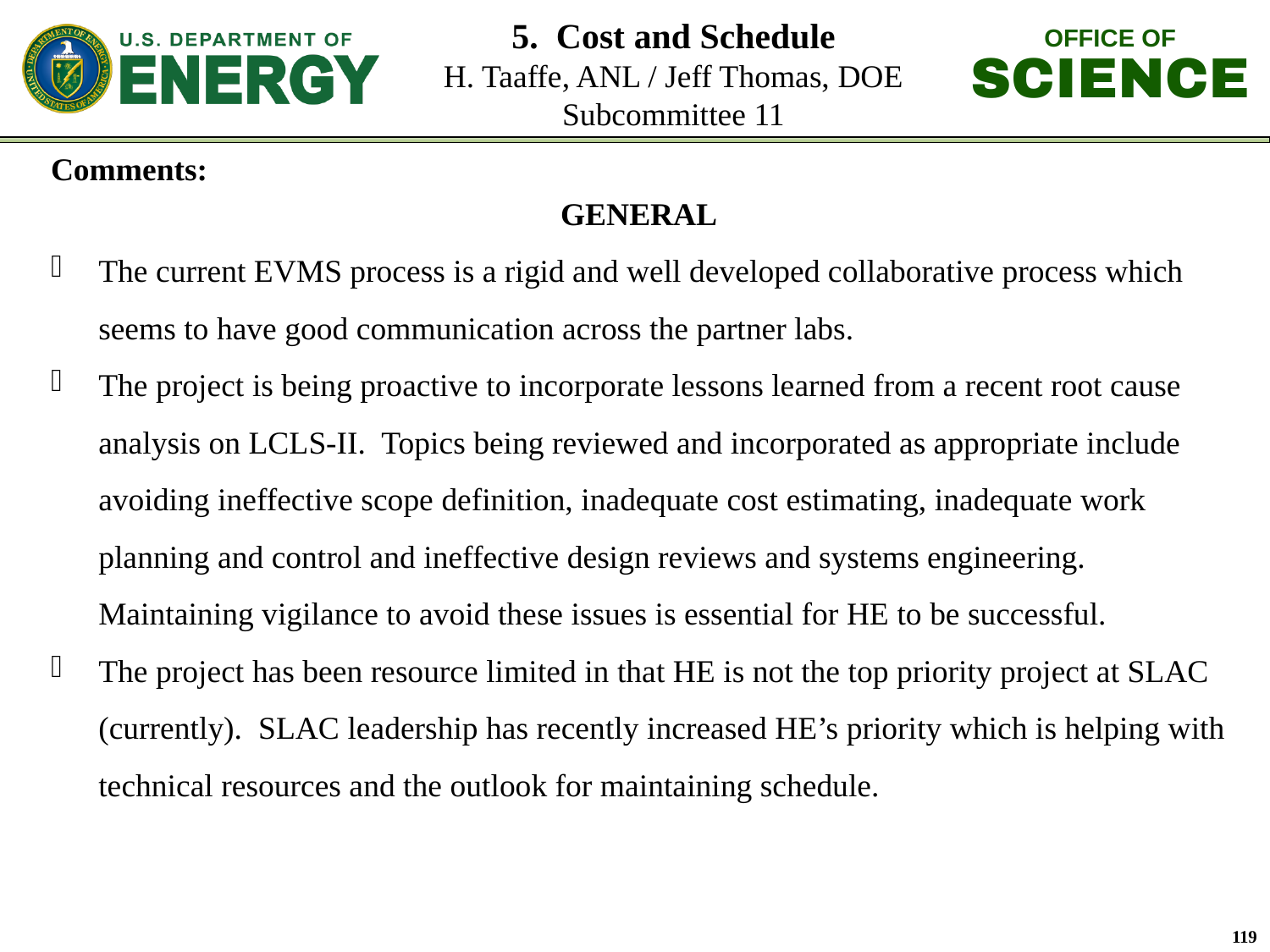

# 5.  Cost and Schedule H. Taaffe, ANL / Jeff Thomas, DOE Subcommittee 11
Comments:
GENERAL
The current EVMS process is a rigid and well developed collaborative process which seems to have good communication across the partner labs.
The project is being proactive to incorporate lessons learned from a recent root cause analysis on LCLS-II.  Topics being reviewed and incorporated as appropriate include avoiding ineffective scope definition, inadequate cost estimating, inadequate work planning and control and ineffective design reviews and systems engineering.  Maintaining vigilance to avoid these issues is essential for HE to be successful.
The project has been resource limited in that HE is not the top priority project at SLAC (currently).  SLAC leadership has recently increased HE’s priority which is helping with technical resources and the outlook for maintaining schedule.

119